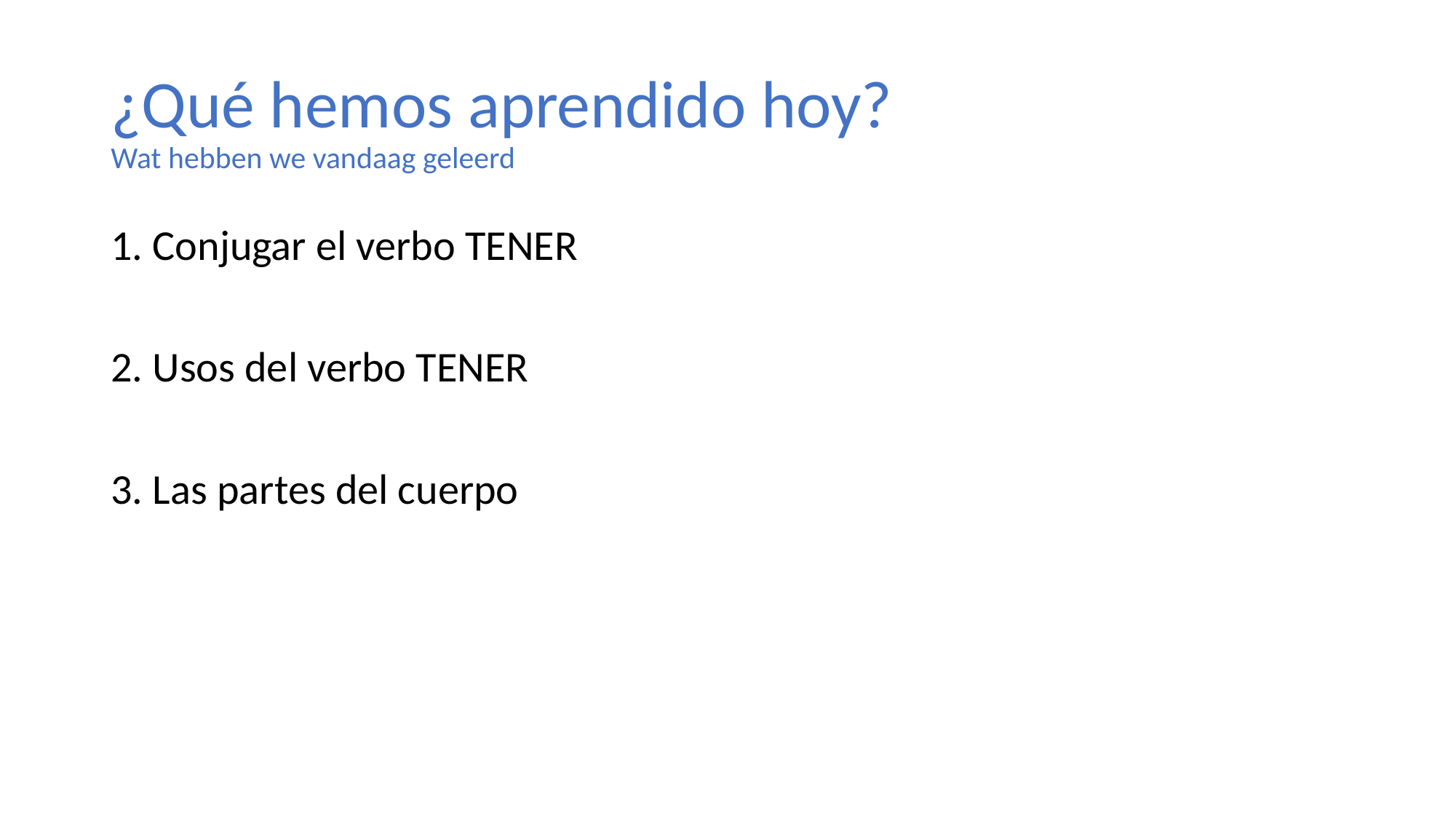

# ¿Qué hemos aprendido hoy? Wat hebben we vandaag geleerd
1. Conjugar el verbo TENER

2. Usos del verbo TENER

3. Las partes del cuerpo